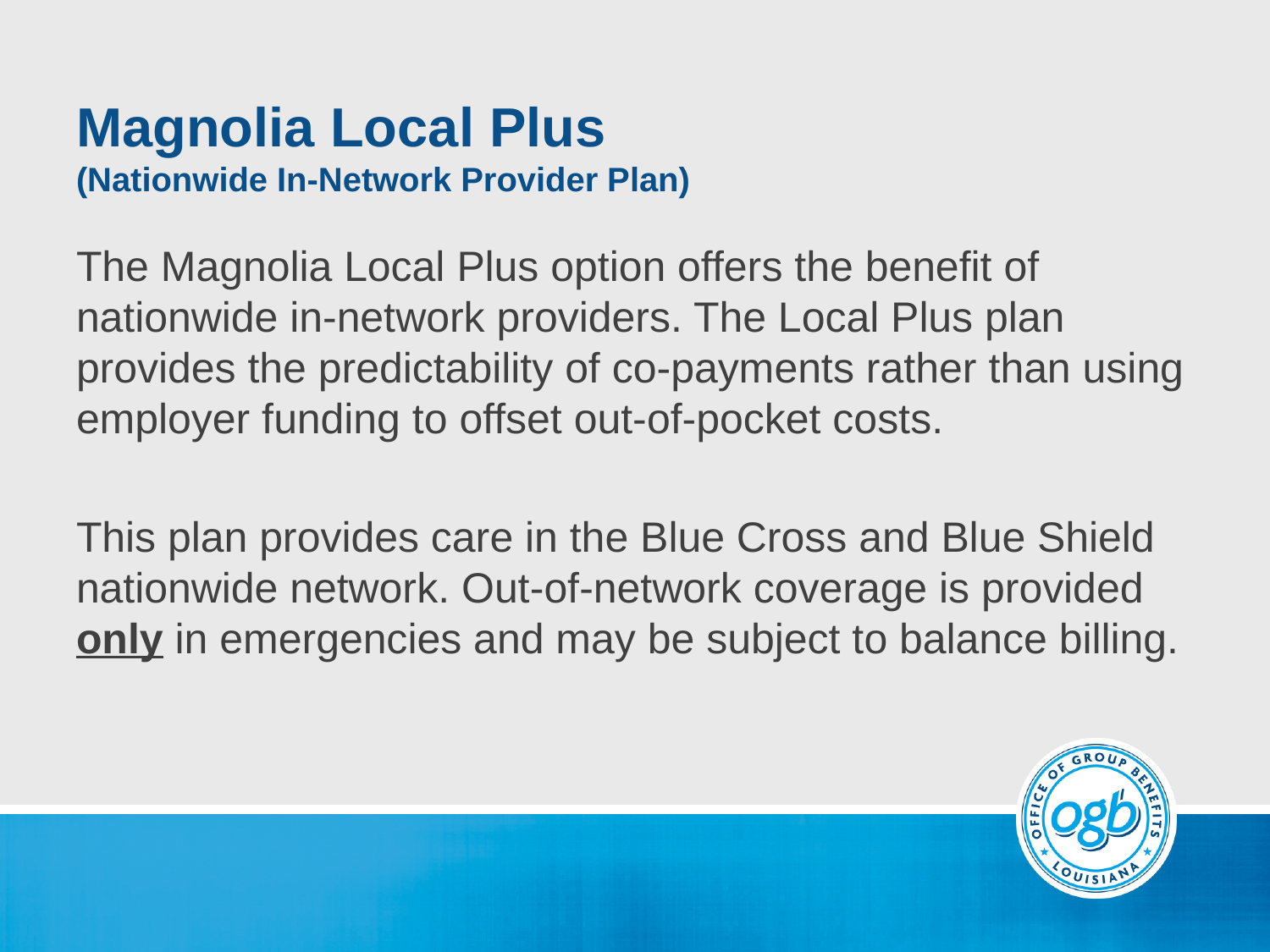

# Magnolia Local Plus (Nationwide In-Network Provider Plan)
The Magnolia Local Plus option offers the benefit of  nationwide in-network providers. The Local Plus plan provides the predictability of co-payments rather than using employer funding to offset out-of-pocket costs.

This plan provides care in the Blue Cross and Blue Shield nationwide network. Out-of-network coverage is provided only in emergencies and may be subject to balance billing.